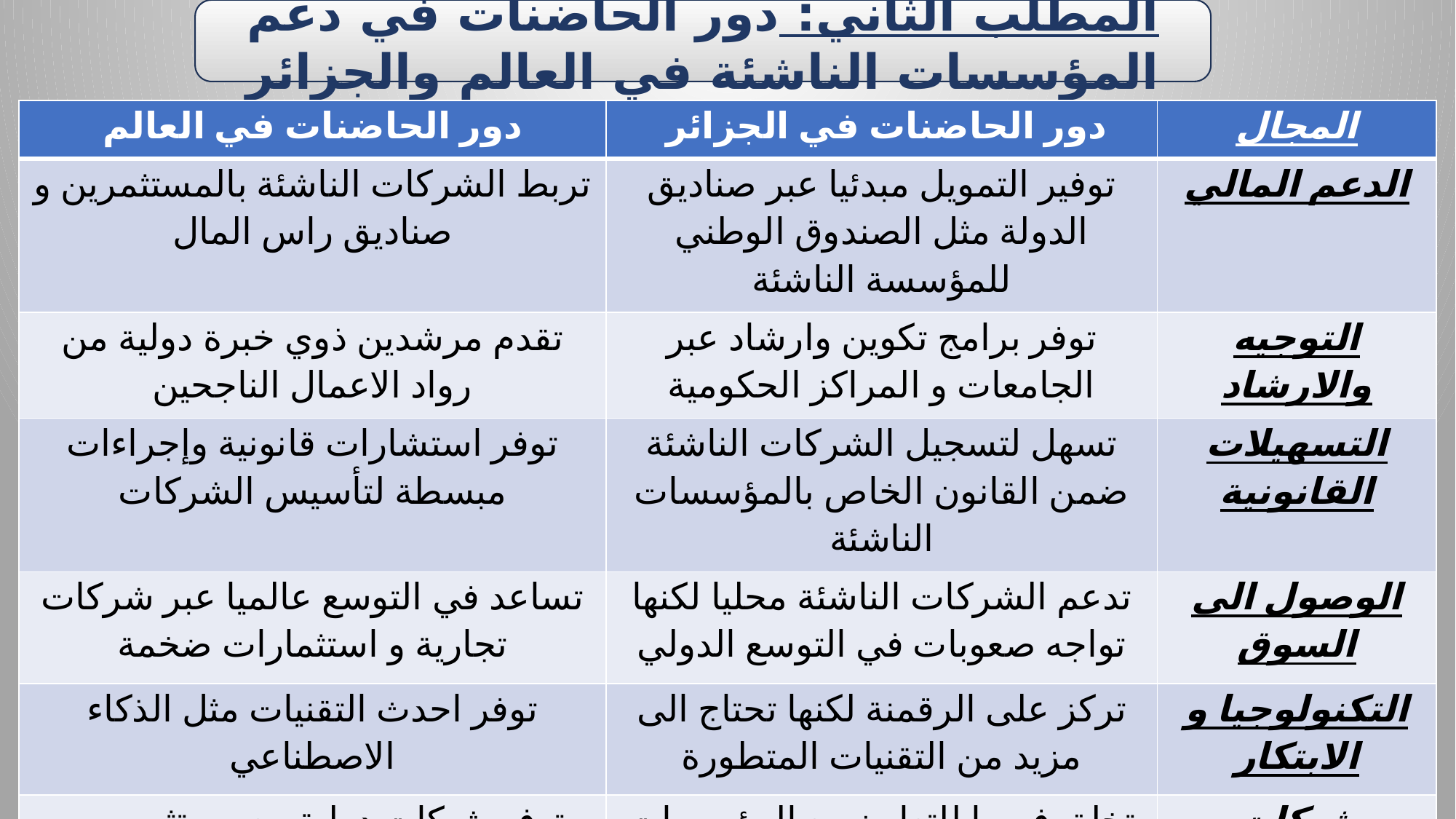

المطلب الثاني: دور الحاضنات في دعم المؤسسات الناشئة في العالم والجزائر
| دور الحاضنات في العالم | دور الحاضنات في الجزائر | المجال |
| --- | --- | --- |
| تربط الشركات الناشئة بالمستثمرين و صناديق راس المال | توفير التمويل مبدئيا عبر صناديق الدولة مثل الصندوق الوطني للمؤسسة الناشئة | الدعم المالي |
| تقدم مرشدين ذوي خبرة دولية من رواد الاعمال الناجحين | توفر برامج تكوين وارشاد عبر الجامعات و المراكز الحكومية | التوجيه والارشاد |
| توفر استشارات قانونية وإجراءات مبسطة لتأسيس الشركات | تسهل لتسجيل الشركات الناشئة ضمن القانون الخاص بالمؤسسات الناشئة | التسهيلات القانونية |
| تساعد في التوسع عالميا عبر شركات تجارية و استثمارات ضخمة | تدعم الشركات الناشئة محليا لكنها تواجه صعوبات في التوسع الدولي | الوصول الى السوق |
| توفر احدث التقنيات مثل الذكاء الاصطناعي | تركز على الرقمنة لكنها تحتاج الى مزيد من التقنيات المتطورة | التكنولوجيا و الابتكار |
| توفر شبكات دولية مع مستثمرين و شركات عالمية كبرى | تخلق فرصا للتعاون مع المؤسسات الحكومية والشركات المحلية | شبكات العلاقات |